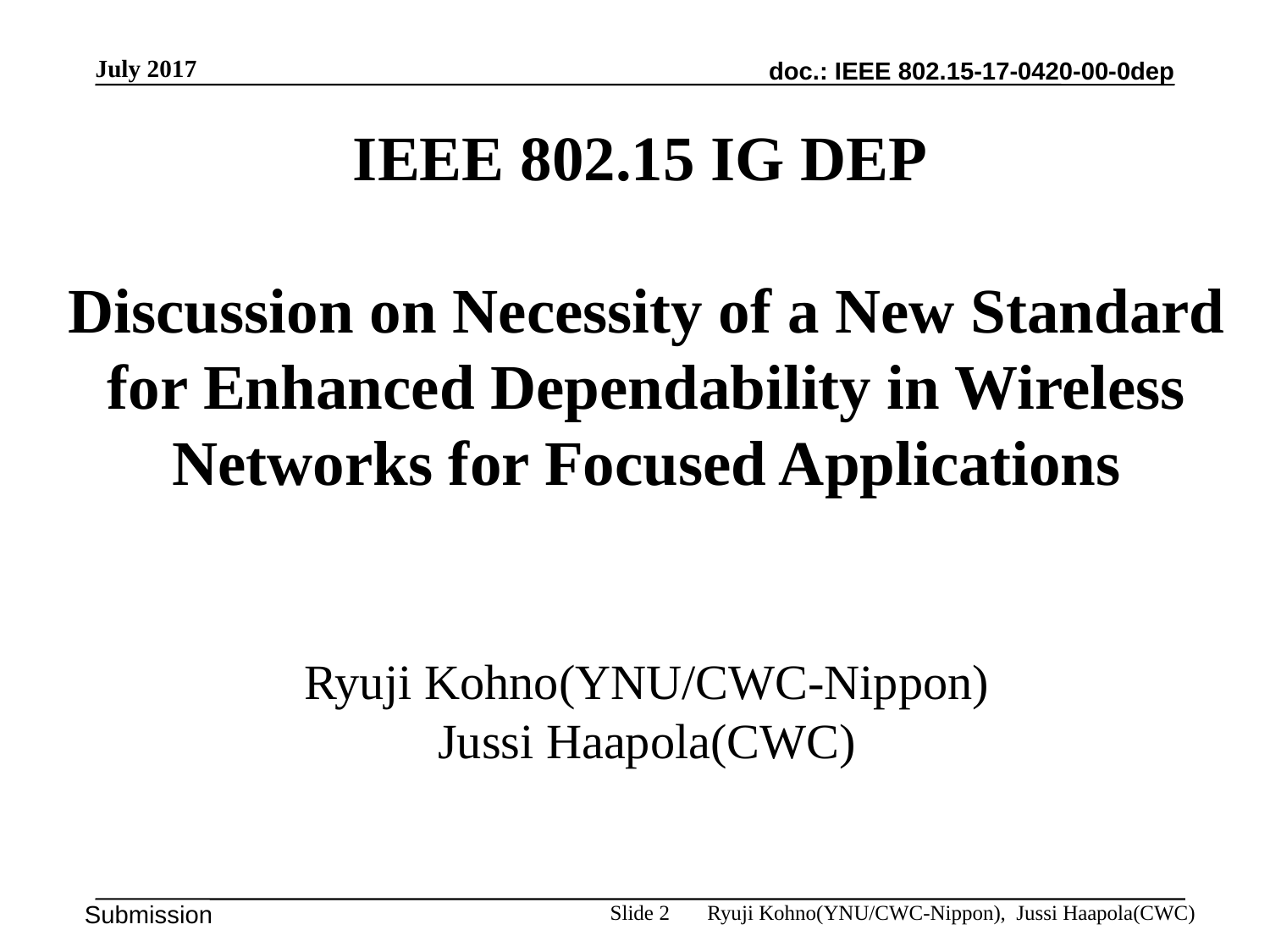

July 2017
# IEEE 802.15 IG DEP Discussion on Necessity of a New Standard for Enhanced Dependability in Wireless Networks for Focused Applications Ryuji Kohno(YNU/CWC-Nippon) Jussi Haapola(CWC)
Slide 2
Ryuji Kohno(YNU/CWC-Nippon),  Jussi Haapola(CWC)